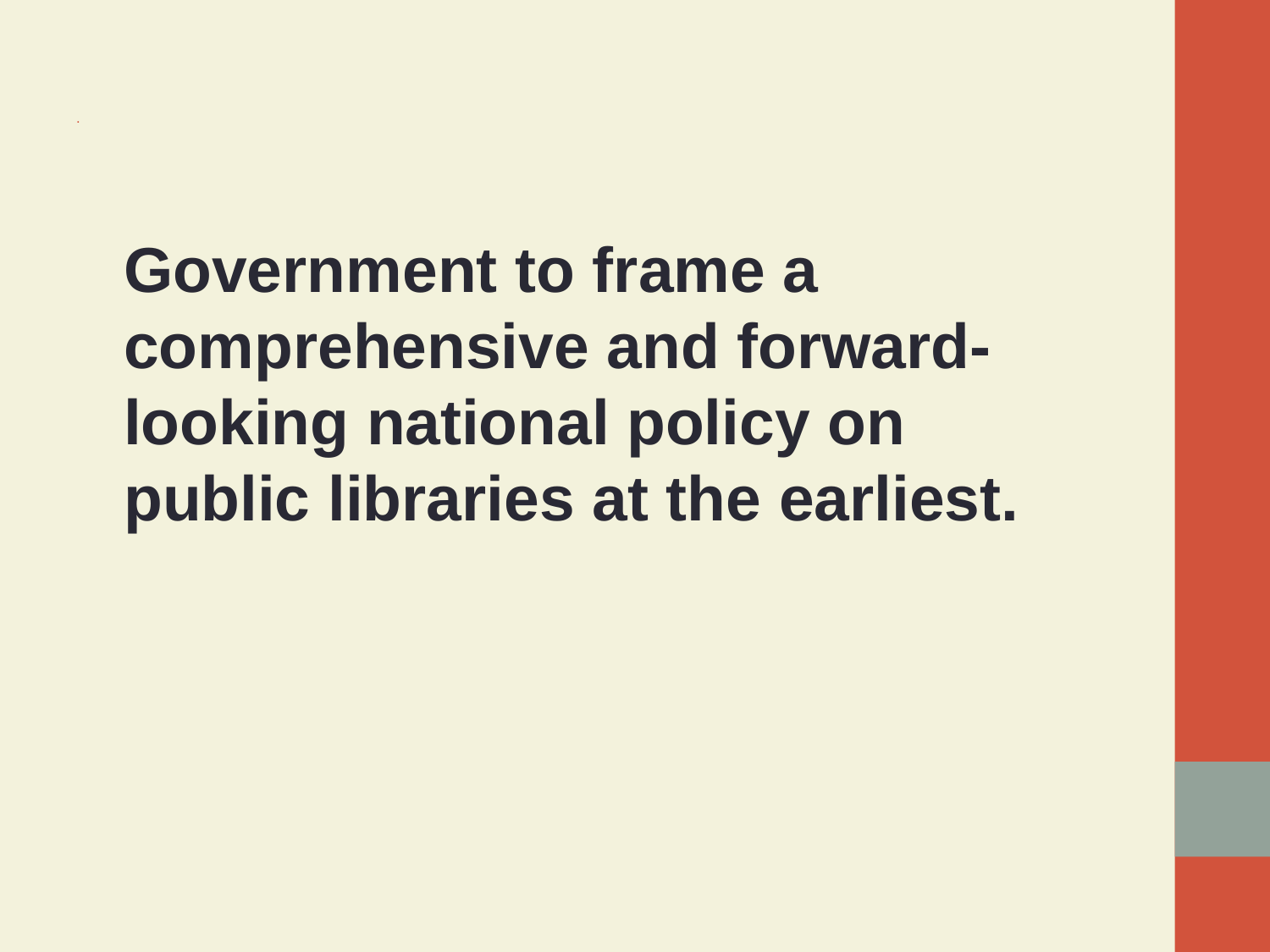

# .
	Government to frame a comprehensive and forward-looking national policy on public libraries at the earliest.